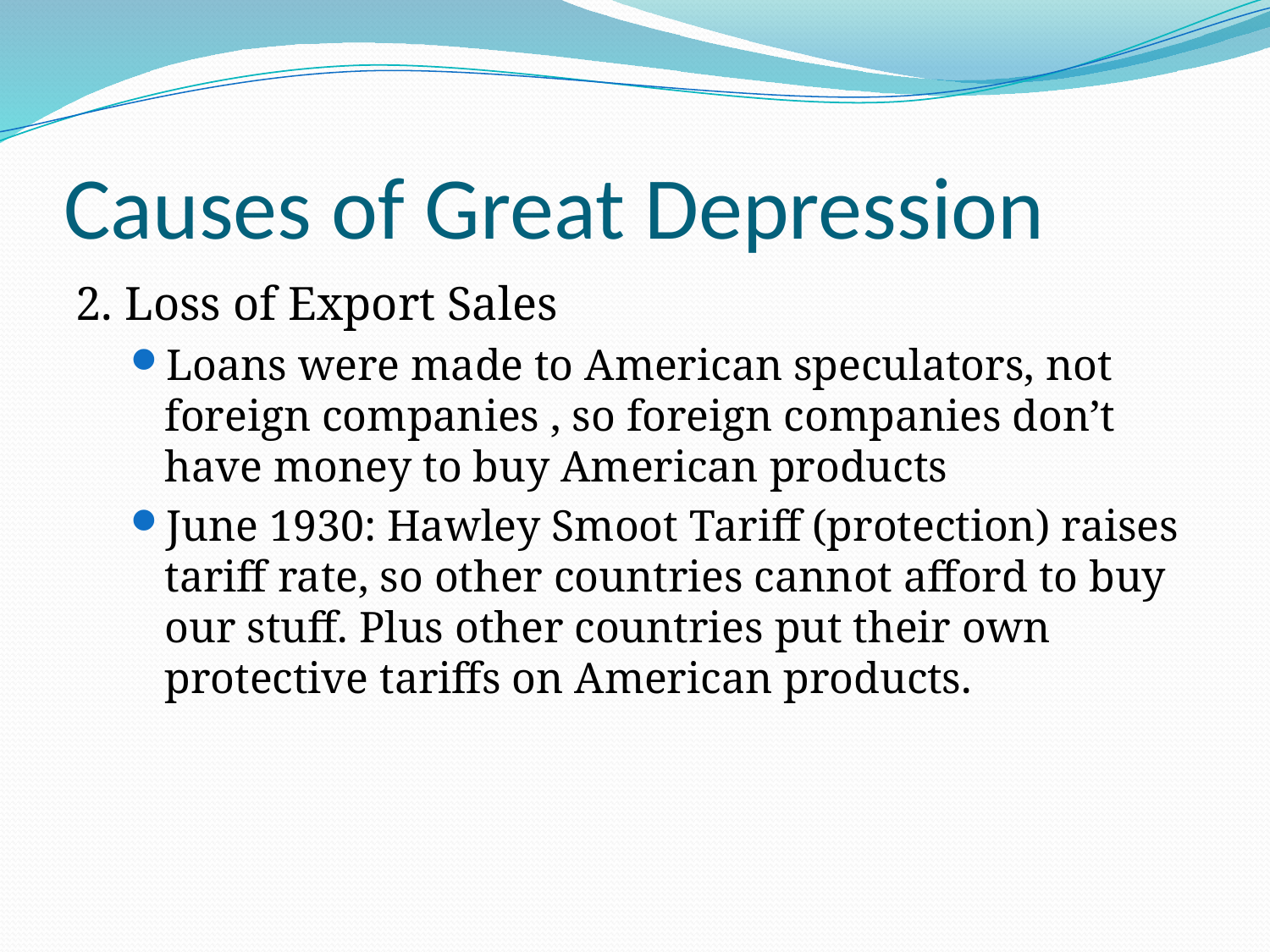

# Causes of Great Depression
2. Loss of Export Sales
Loans were made to American speculators, not foreign companies , so foreign companies don’t have money to buy American products
June 1930: Hawley Smoot Tariff (protection) raises tariff rate, so other countries cannot afford to buy our stuff. Plus other countries put their own protective tariffs on American products.